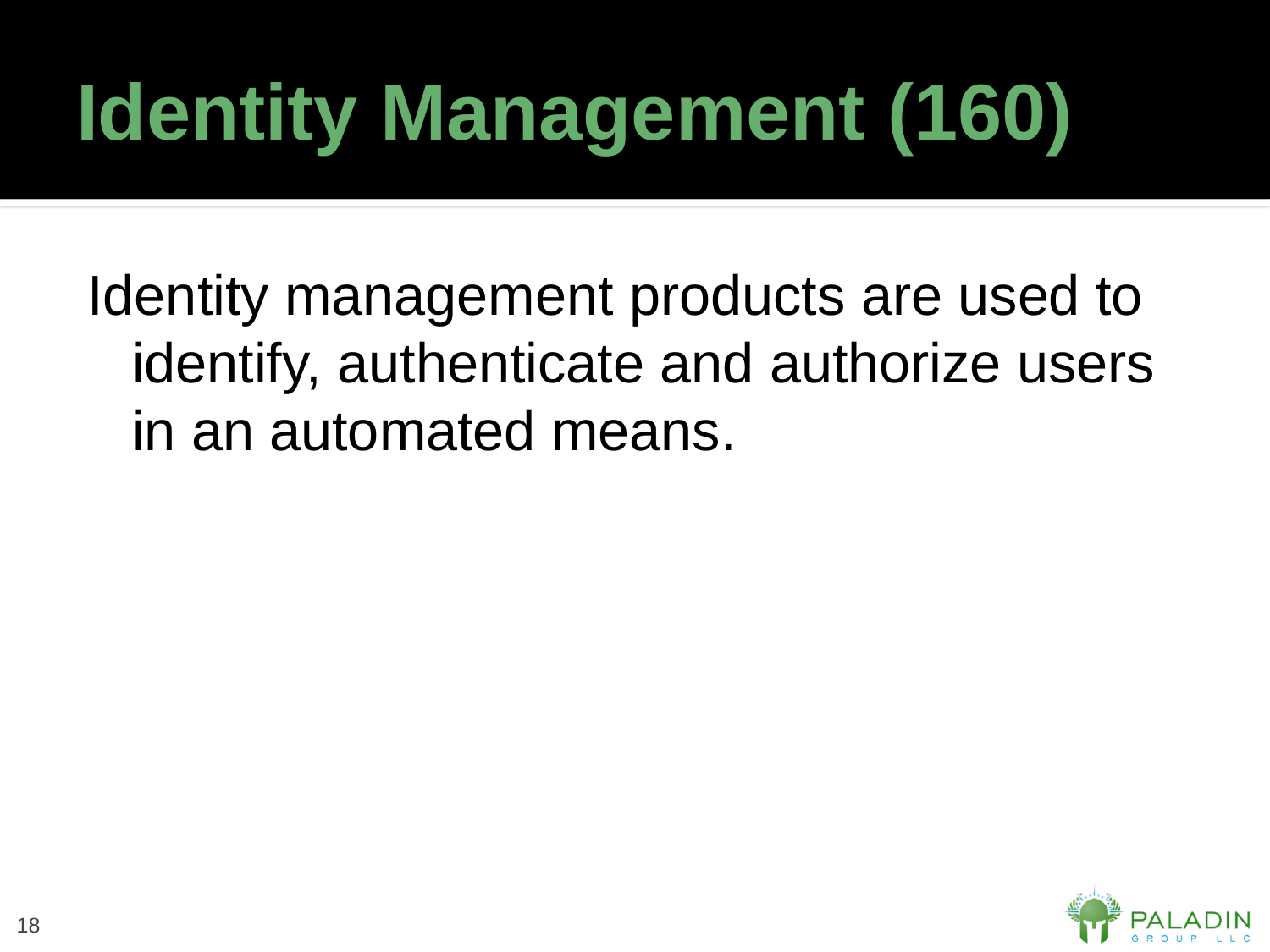

# Identity Management (160)
Identity management products are used to identify, authenticate and authorize users in an automated means.